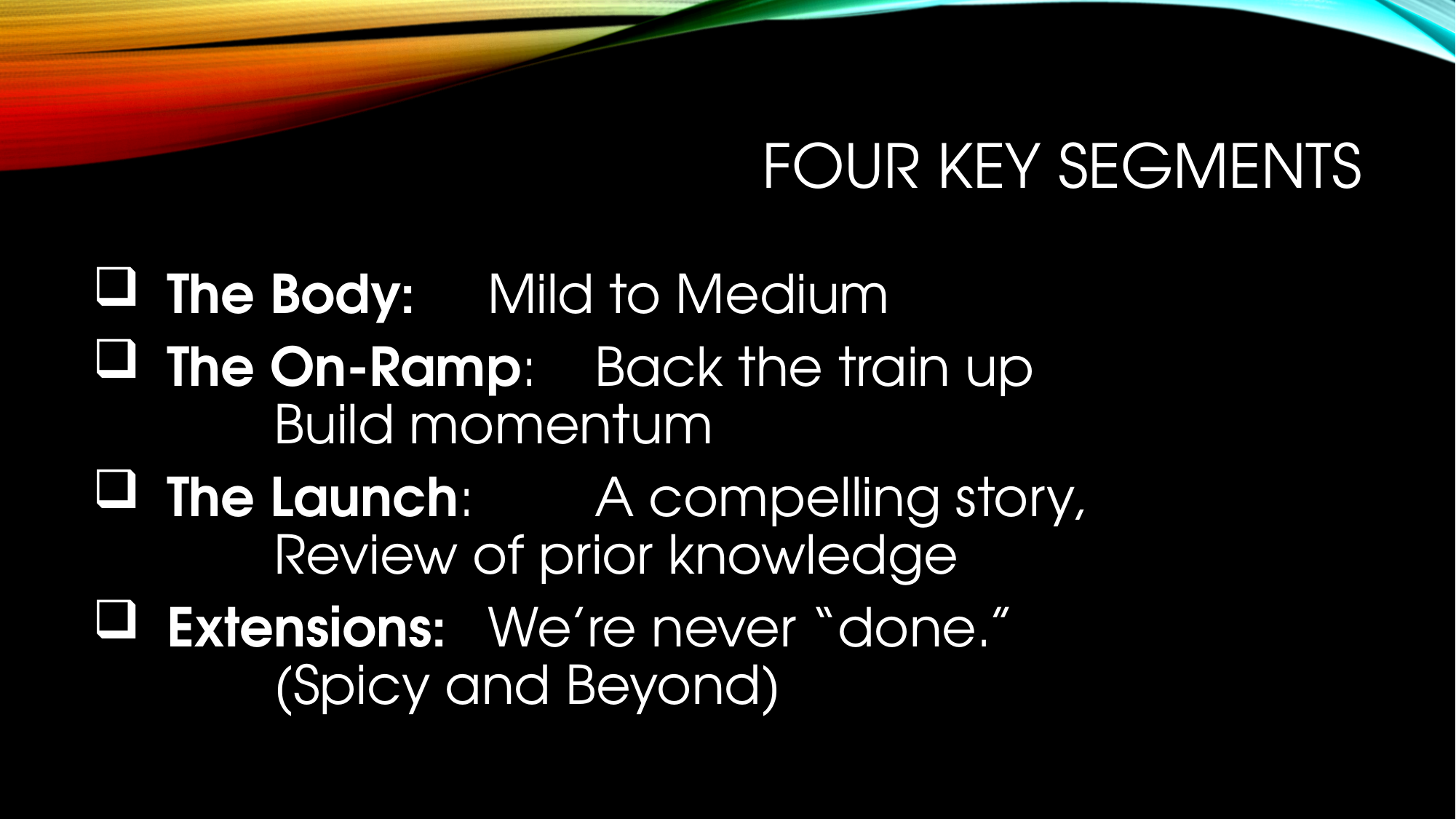

# Four Key Segments
The Body: 		Mild to Medium
The On-Ramp: 	Back the train up
					Build momentum
The Launch: 		A compelling story,
					Review of prior knowledge
Extensions: 		We’re never “done.”
					(Spicy and Beyond)